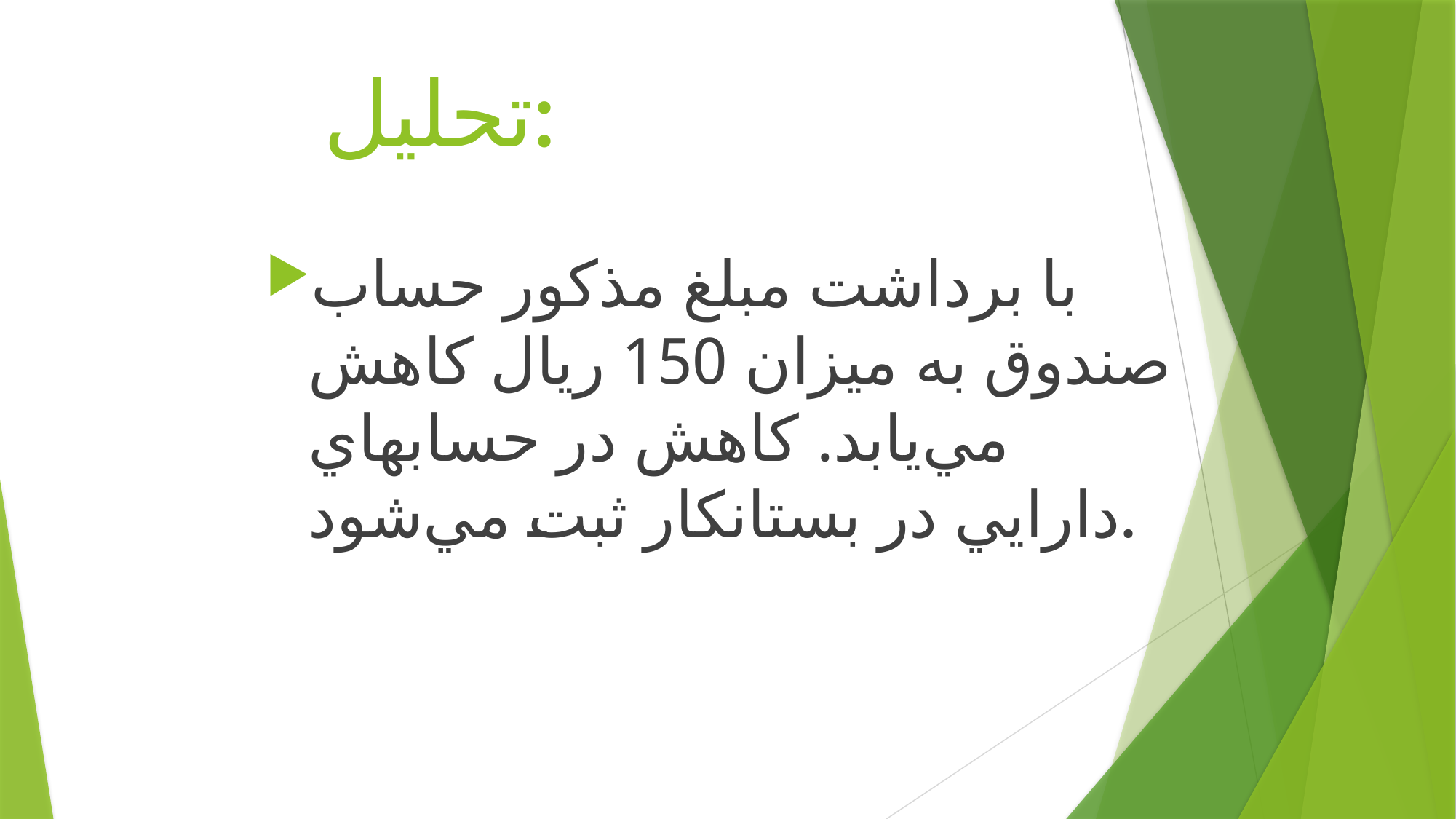

# تحليل:
با برداشت مبلغ مذكور حساب صندوق به ميزان 150 ريال كاهش مي‌يابد. كاهش در حسابهاي دارايي در بستانكار ثبت مي‌شود.